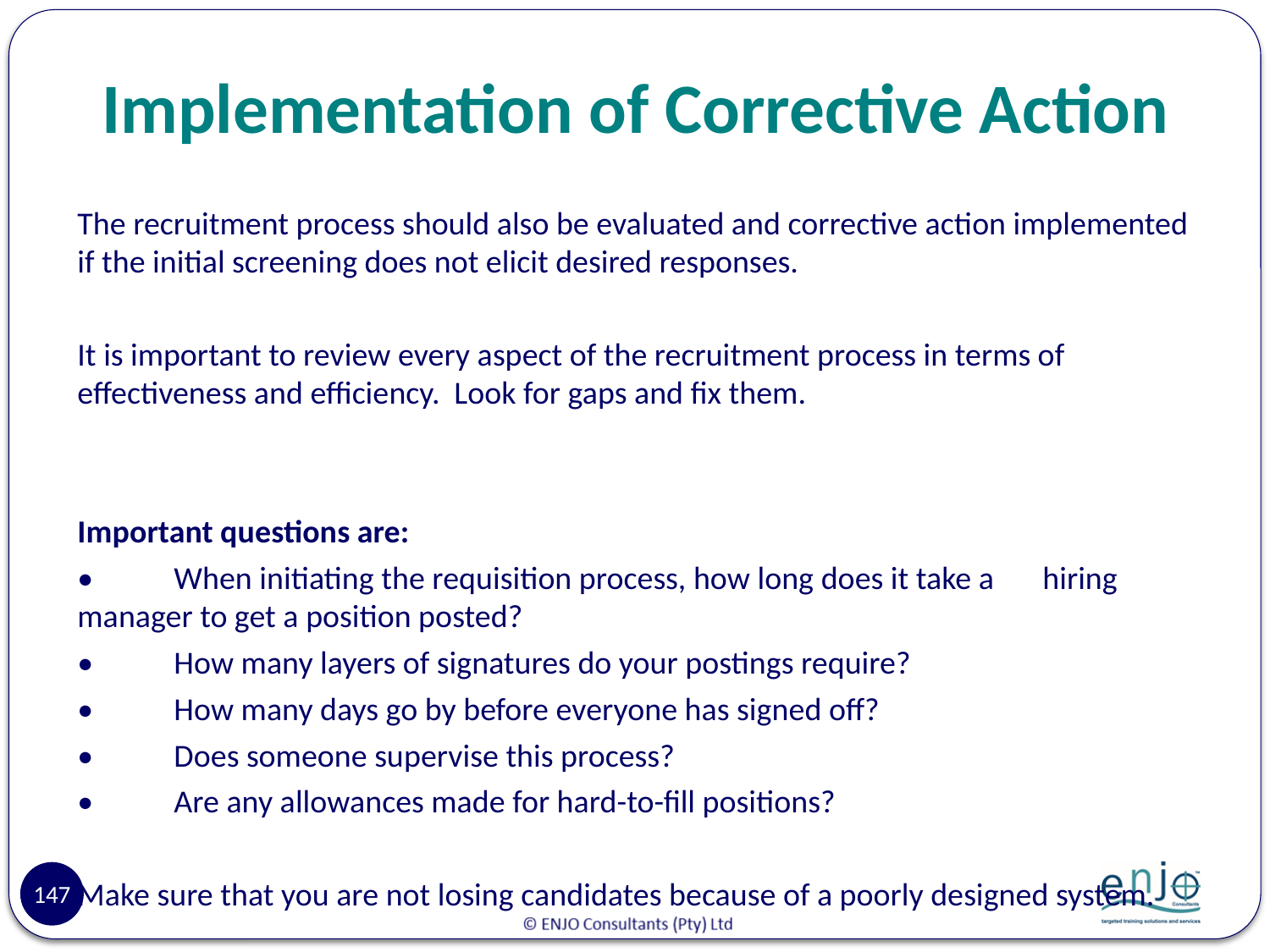

# Implementation of Corrective Action
The recruitment process should also be evaluated and corrective action implemented if the initial screening does not elicit desired responses.

It is important to review every aspect of the recruitment process in terms of effectiveness and efficiency.  Look for gaps and fix them.

Important questions are:
•	When initiating the requisition process, how long does it take a 	hiring manager to get a position posted?
•	How many layers of signatures do your postings require?
•	How many days go by before everyone has signed off?
•	Does someone supervise this process?
•	Are any allowances made for hard-to-fill positions?

Make sure that you are not losing candidates because of a poorly designed system.

147